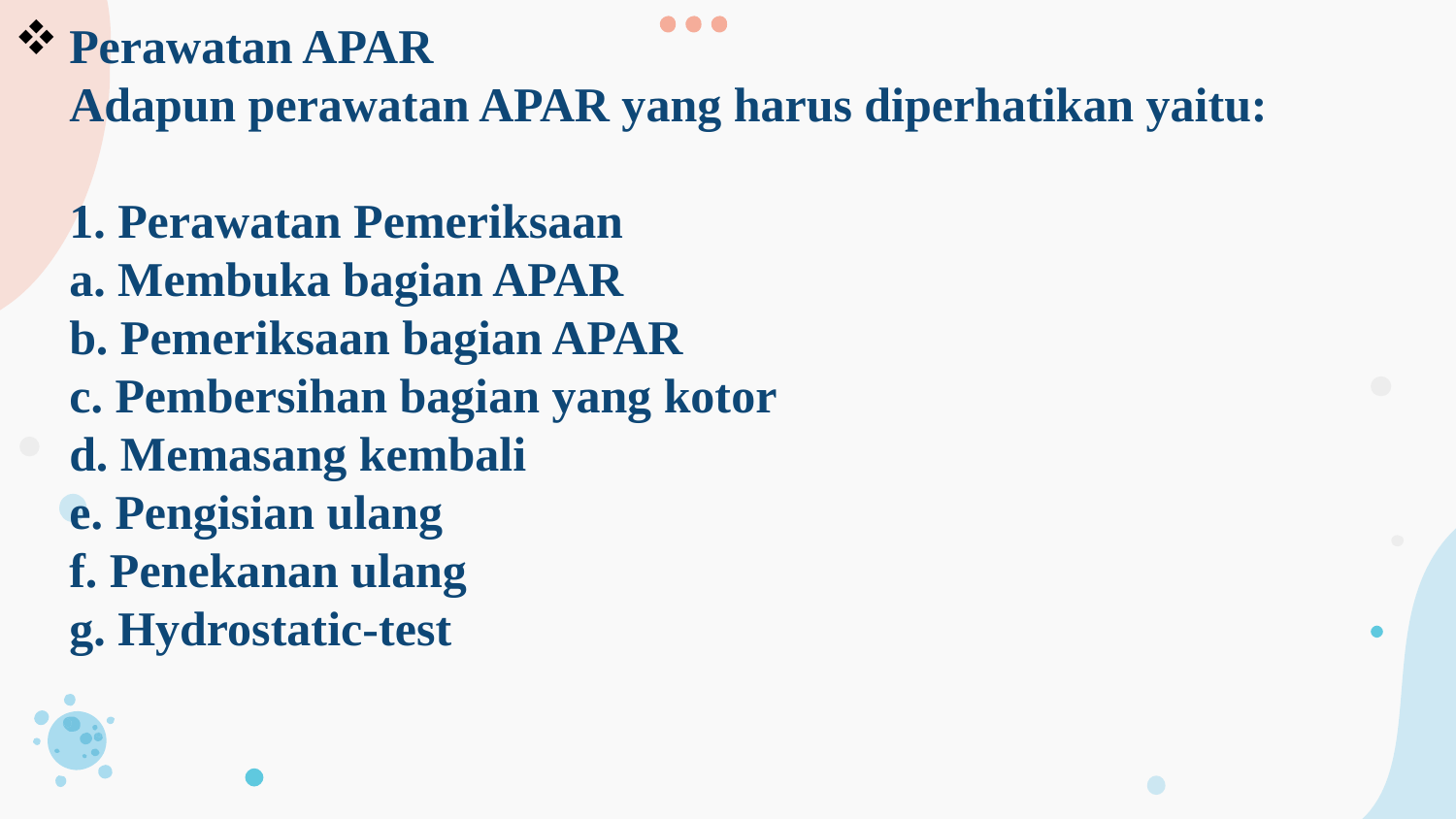

# Perawatan APAR Adapun perawatan APAR yang harus diperhatikan yaitu: 1. Perawatan Pemeriksaan a. Membuka bagian APAR b. Pemeriksaan bagian APAR c. Pembersihan bagian yang kotor d. Memasang kembali e. Pengisian ulang f. Penekanan ulang g. Hydrostatic-test